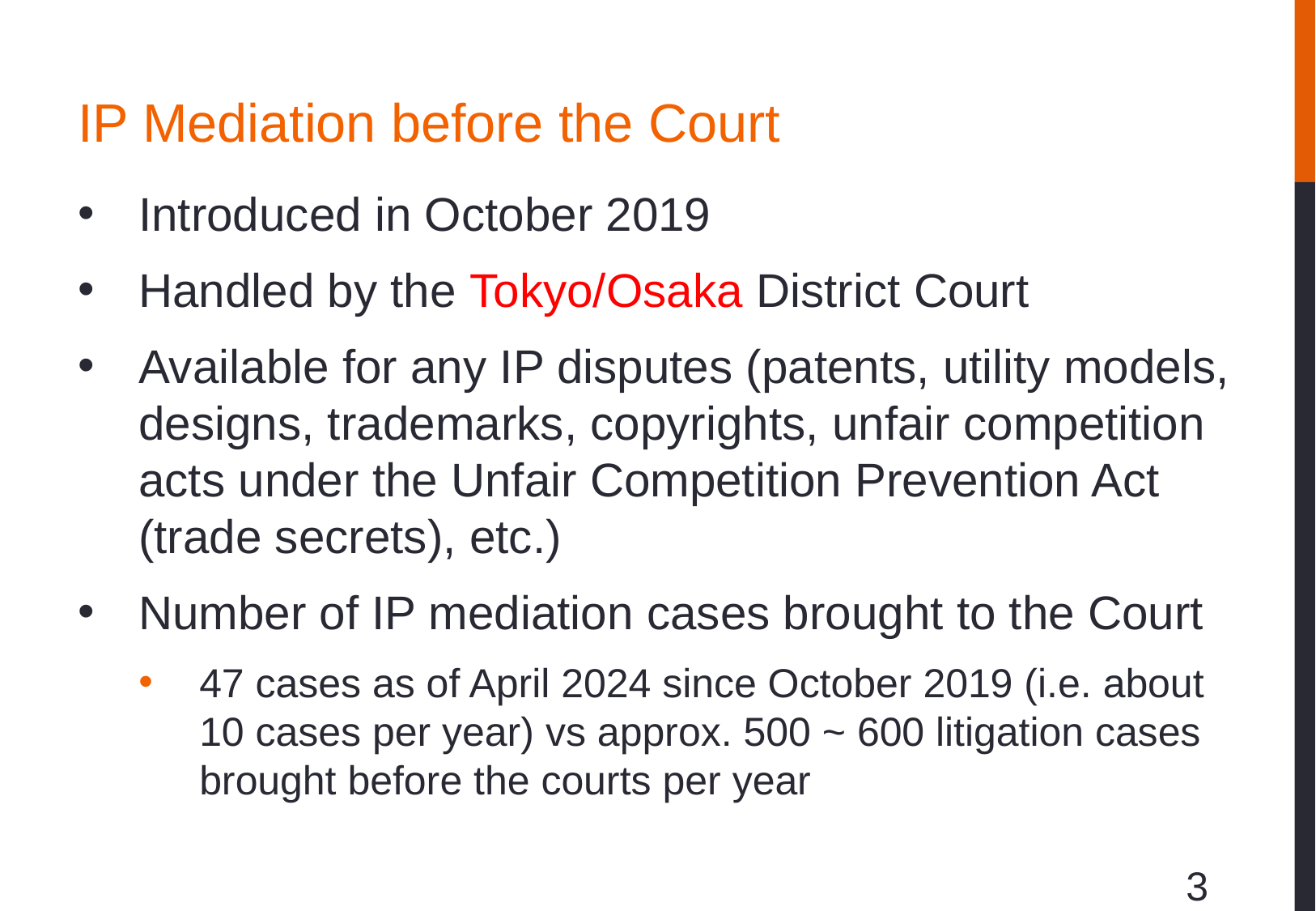

# IP Mediation before the Court
Introduced in October 2019
Handled by the Tokyo/Osaka District Court
Available for any IP disputes (patents, utility models, designs, trademarks, copyrights, unfair competition acts under the Unfair Competition Prevention Act (trade secrets), etc.)
Number of IP mediation cases brought to the Court
47 cases as of April 2024 since October 2019 (i.e. about 10 cases per year) vs approx. 500 ~ 600 litigation cases brought before the courts per year

3